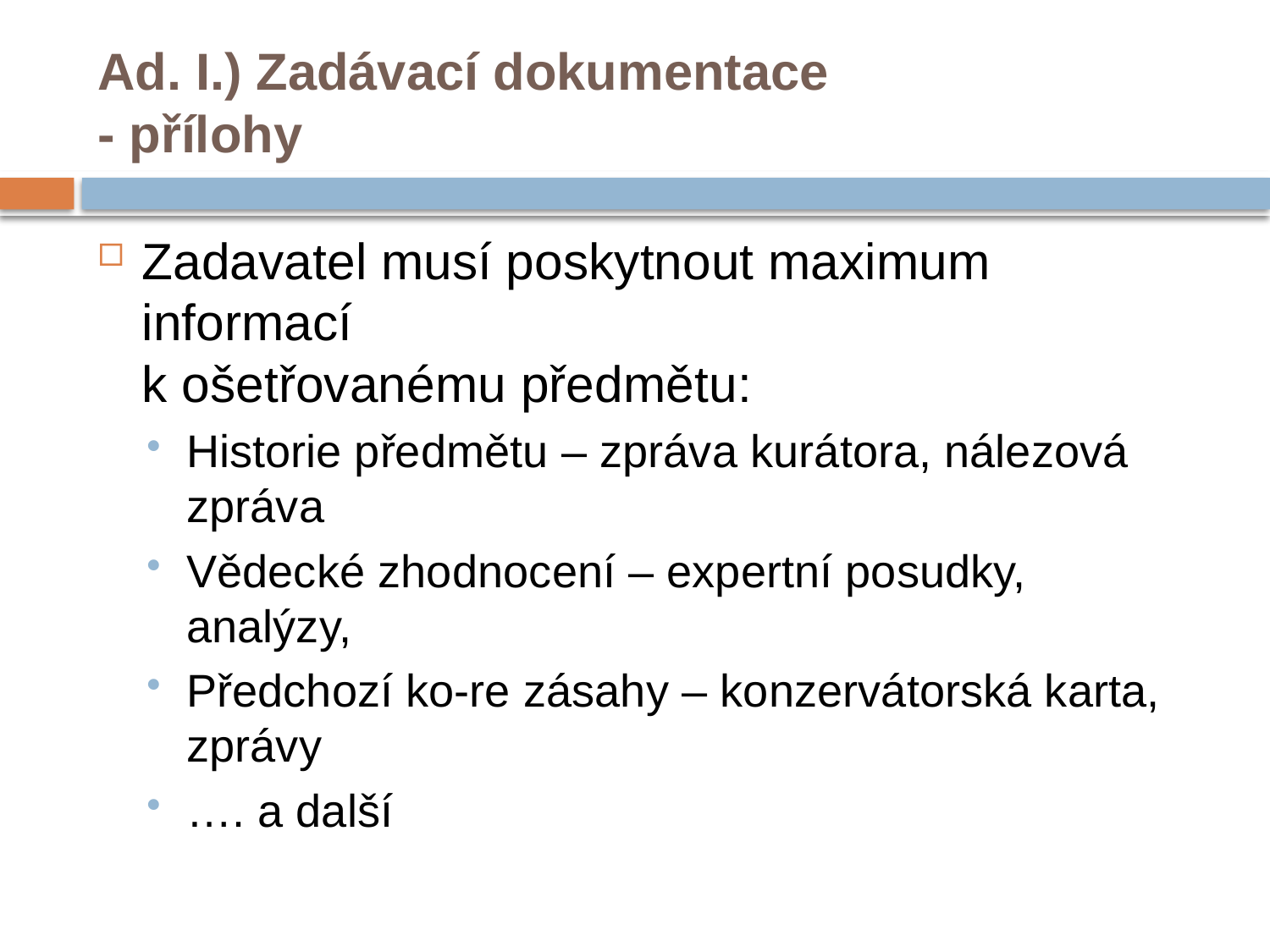

# Ad. I.) Zadávací dokumentace - přílohy
Zadavatel musí poskytnout maximum informací
k ošetřovanému předmětu:
Historie předmětu – zpráva kurátora, nálezová zpráva
Vědecké zhodnocení – expertní posudky, analýzy,
Předchozí ko-re zásahy – konzervátorská karta, zprávy
…. a další